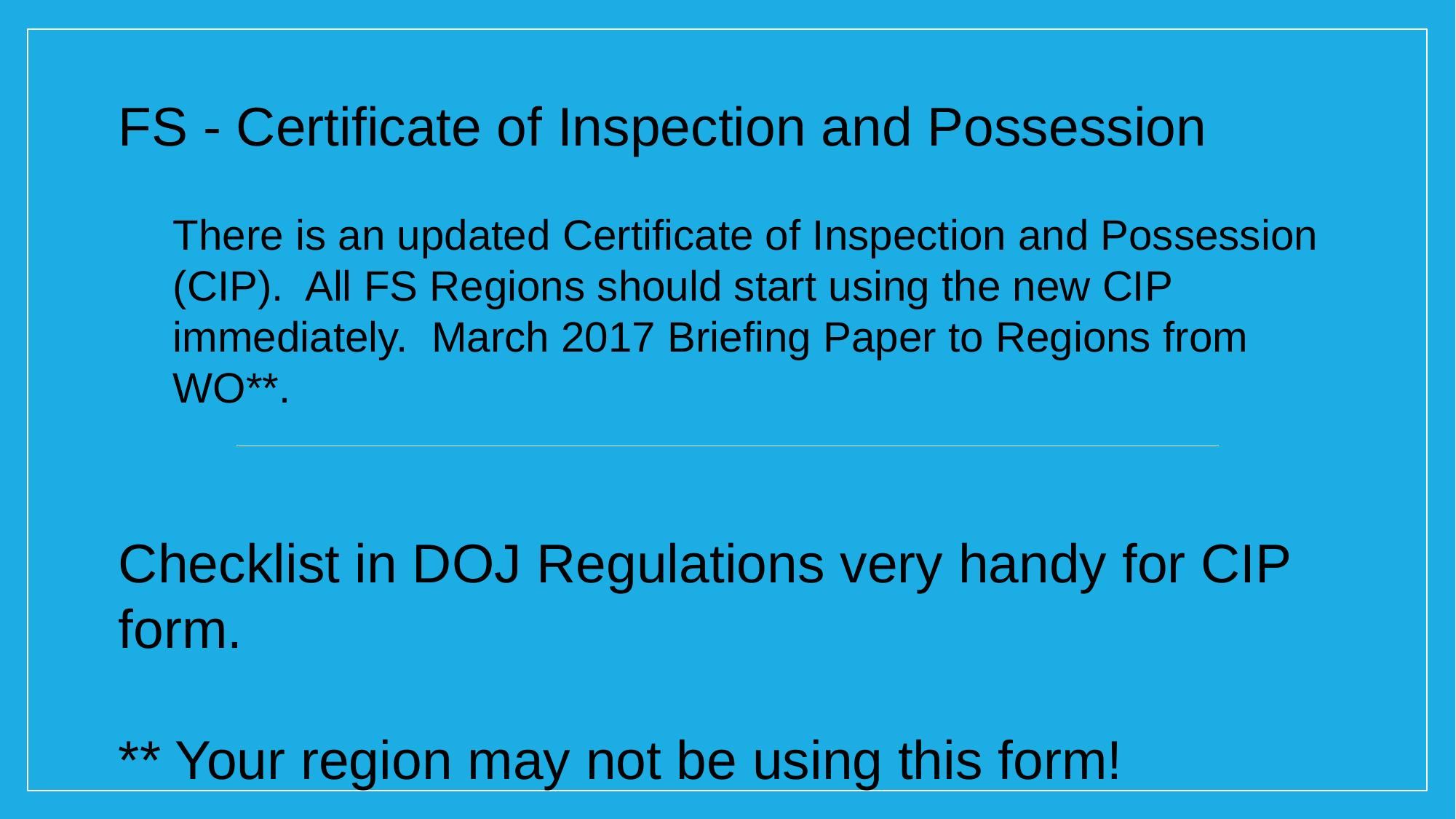

FS - Certificate of Inspection and Possession

There is an updated Certificate of Inspection and Possession (CIP).  All FS Regions should start using the new CIP immediately.  March 2017 Briefing Paper to Regions from WO**.

Checklist in DOJ Regulations very handy for CIP form.

** Your region may not be using this form!